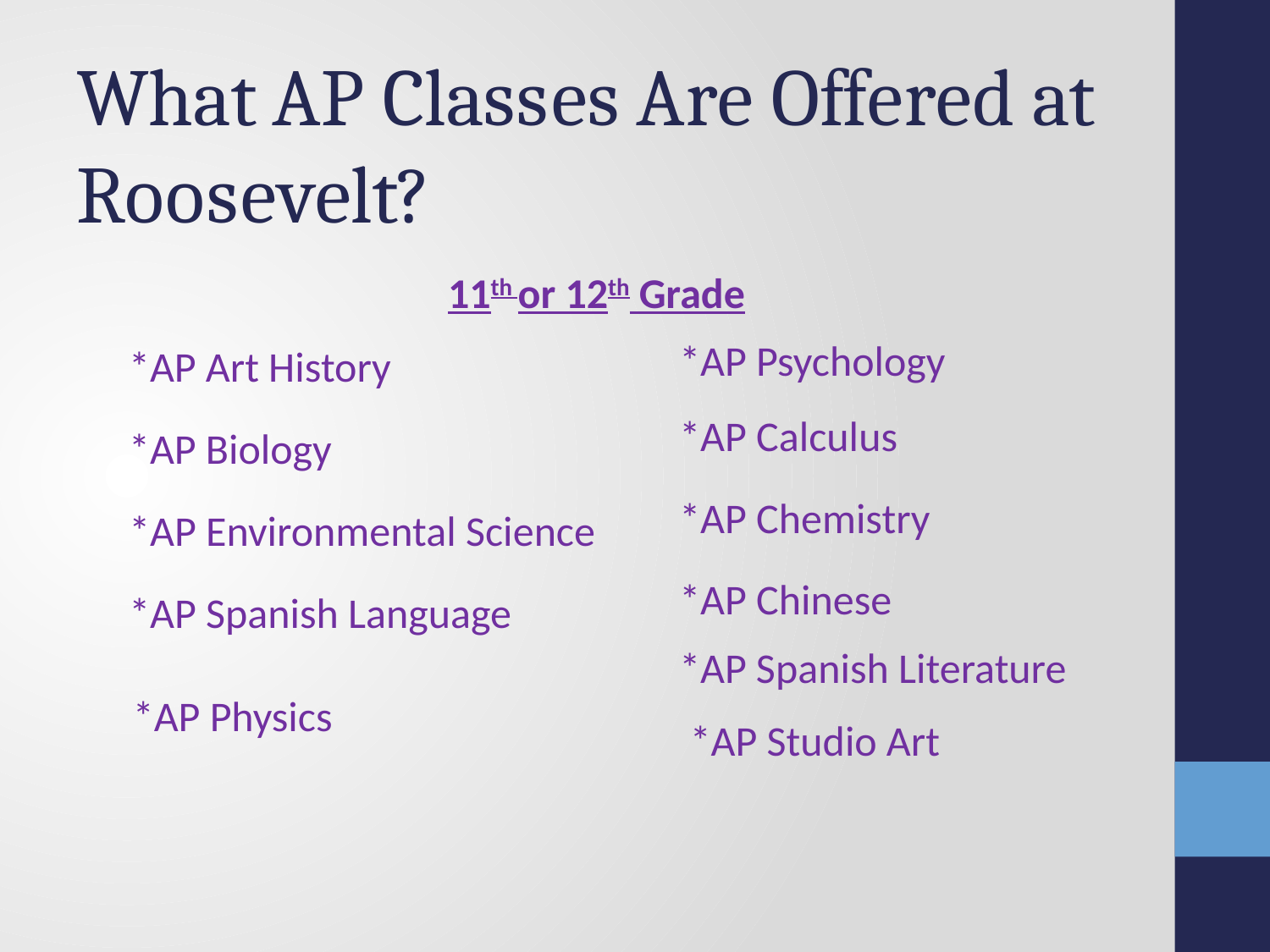

What AP Classes Are Offered at Roosevelt?
11th or 12th Grade
*AP Psychology
*AP Calculus
*AP Chemistry
*AP Chinese
*AP Spanish Literature
*AP Art History
*AP Biology
*AP Environmental Science
*AP Spanish Language
*AP Physics

*AP Studio Art